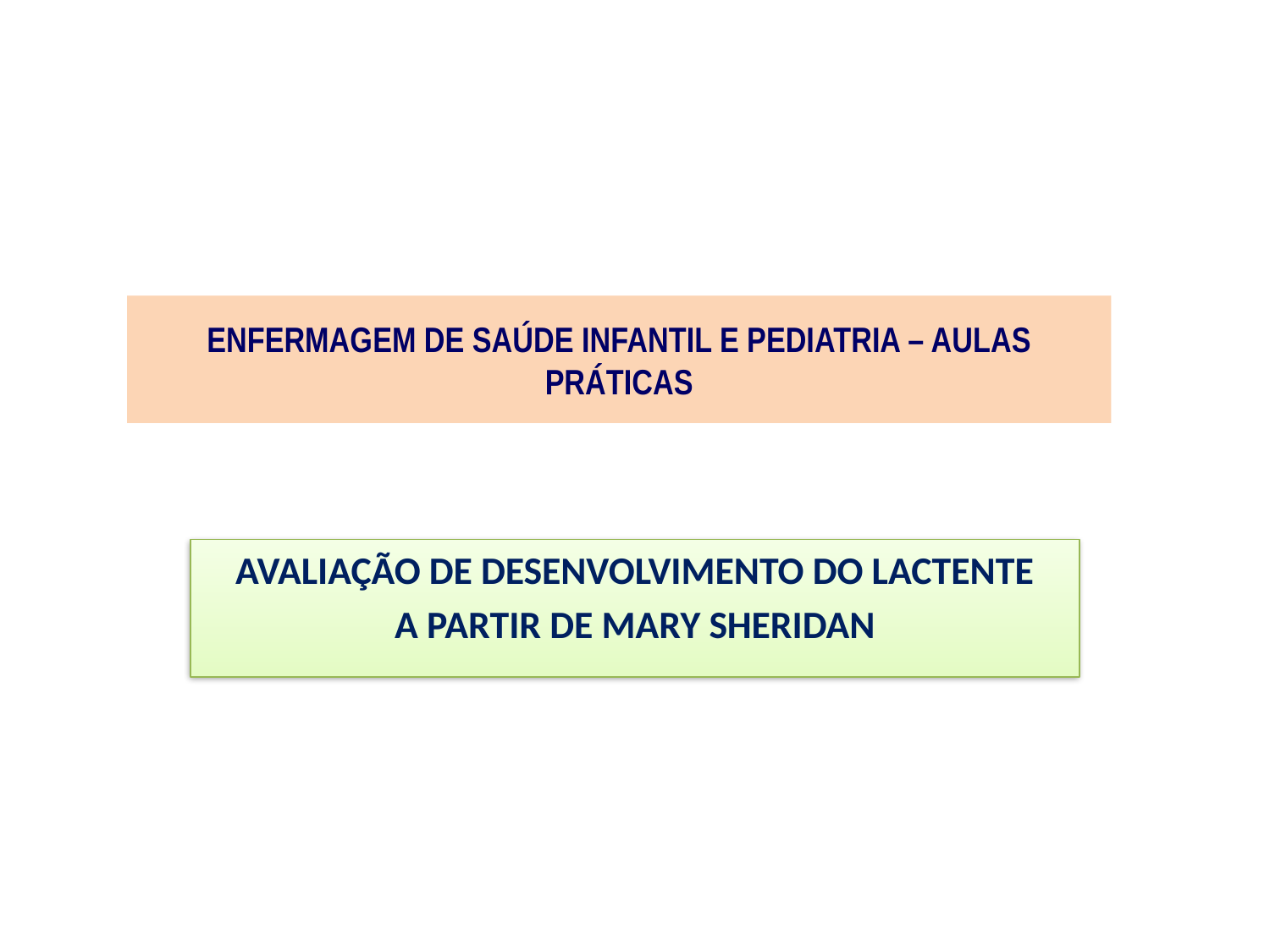

# ENFERMAGEM DE SAÚDE INFANTIL E PEDIATRIA – AULAS PRÁTICAS
AVALIAÇÃO DE DESENVOLVIMENTO DO LACTENTE
A PARTIR DE MARY SHERIDAN